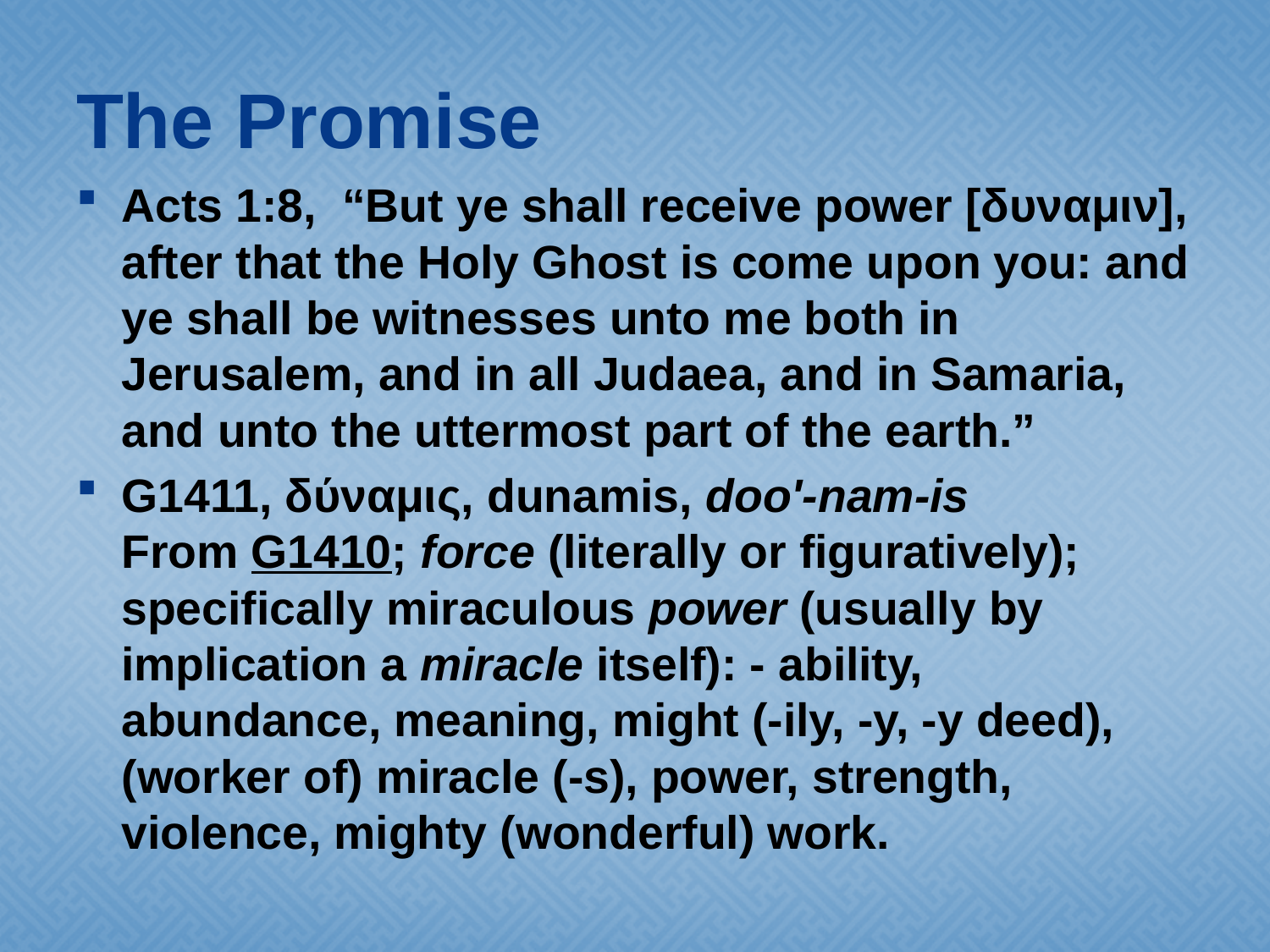

# The Promise
Acts 1:8,  “But ye shall receive power [δυναμιν], after that the Holy Ghost is come upon you: and ye shall be witnesses unto me both in Jerusalem, and in all Judaea, and in Samaria, and unto the uttermost part of the earth.”
G1411, δύναμις, dunamis, doo'-nam-is
From G1410; force (literally or figuratively); specifically miraculous power (usually by implication a miracle itself): - ability, abundance, meaning, might (-ily, -y, -y deed), (worker of) miracle (-s), power, strength, violence, mighty (wonderful) work.